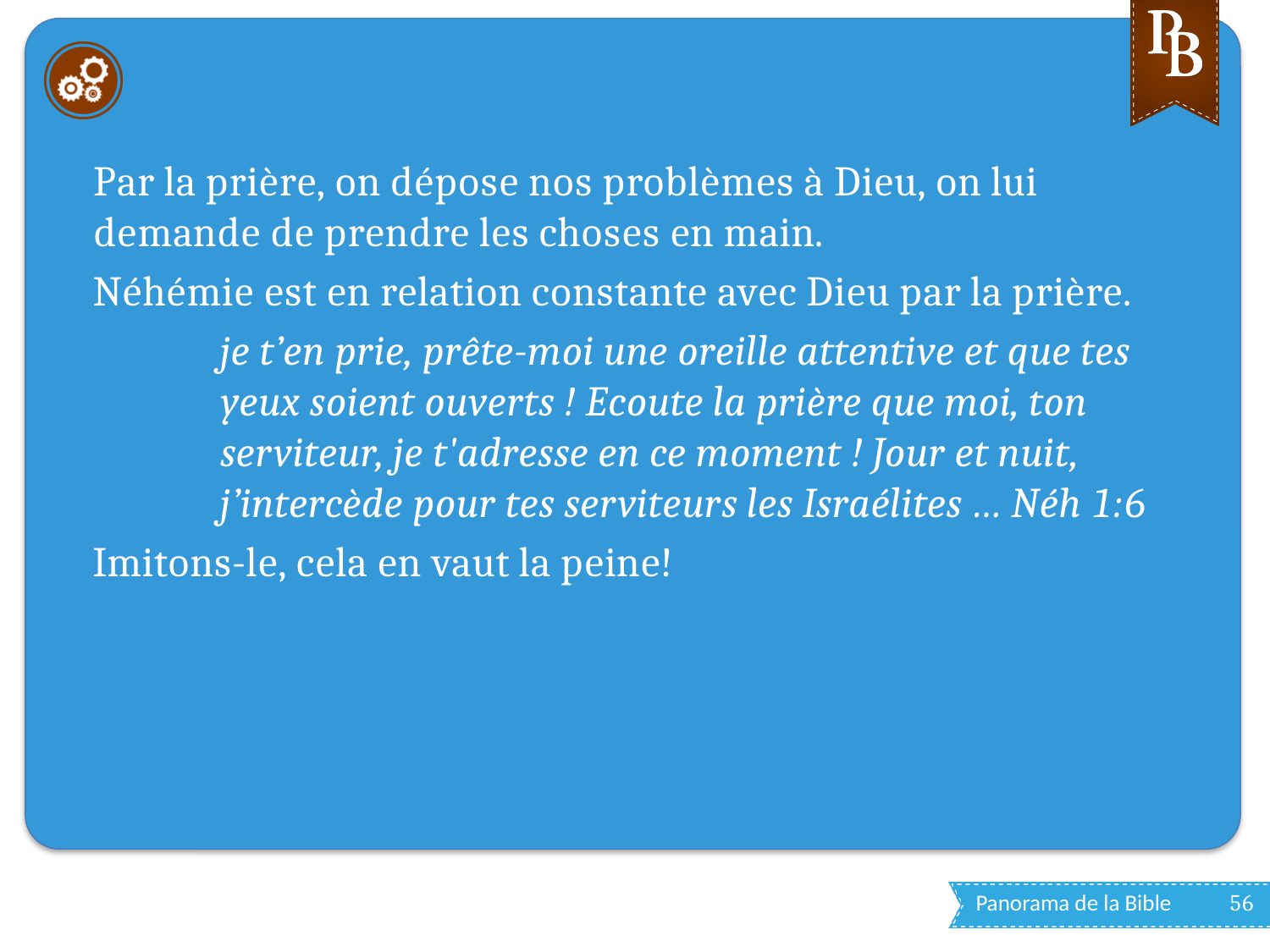

#
Par la prière, on dépose nos problèmes à Dieu, on lui demande de prendre les choses en main.
Néhémie est en relation constante avec Dieu par la prière.
je t’en prie, prête-moi une oreille attentive et que tes yeux soient ouverts ! Ecoute la prière que moi, ton serviteur, je t'adresse en ce moment ! Jour et nuit, j’intercède pour tes serviteurs les Israélites … Néh 1:6
Imitons-le, cela en vaut la peine!